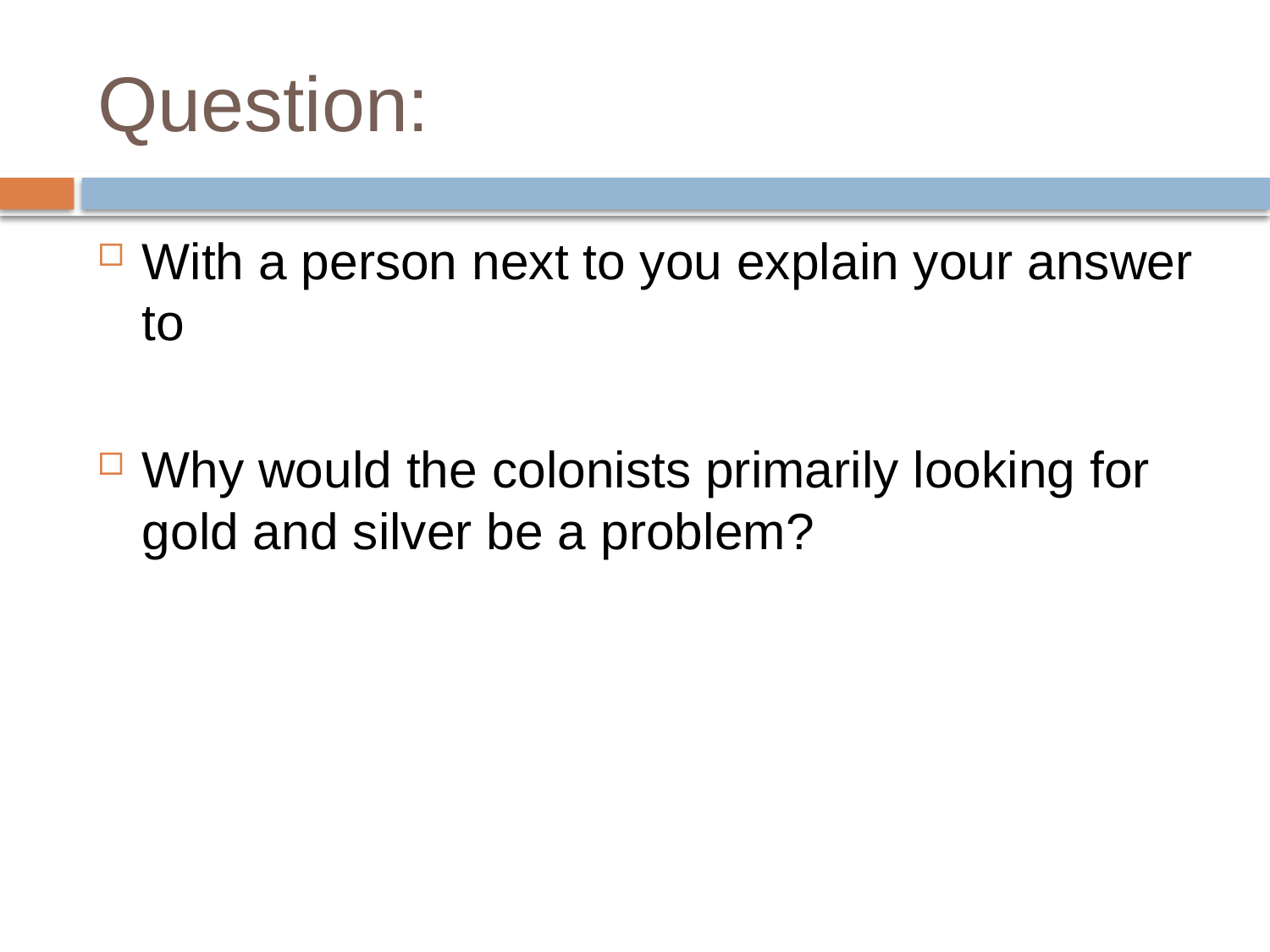

# Question:
With a person next to you explain your answer to

Why would the colonists primarily looking for gold and silver be a problem?